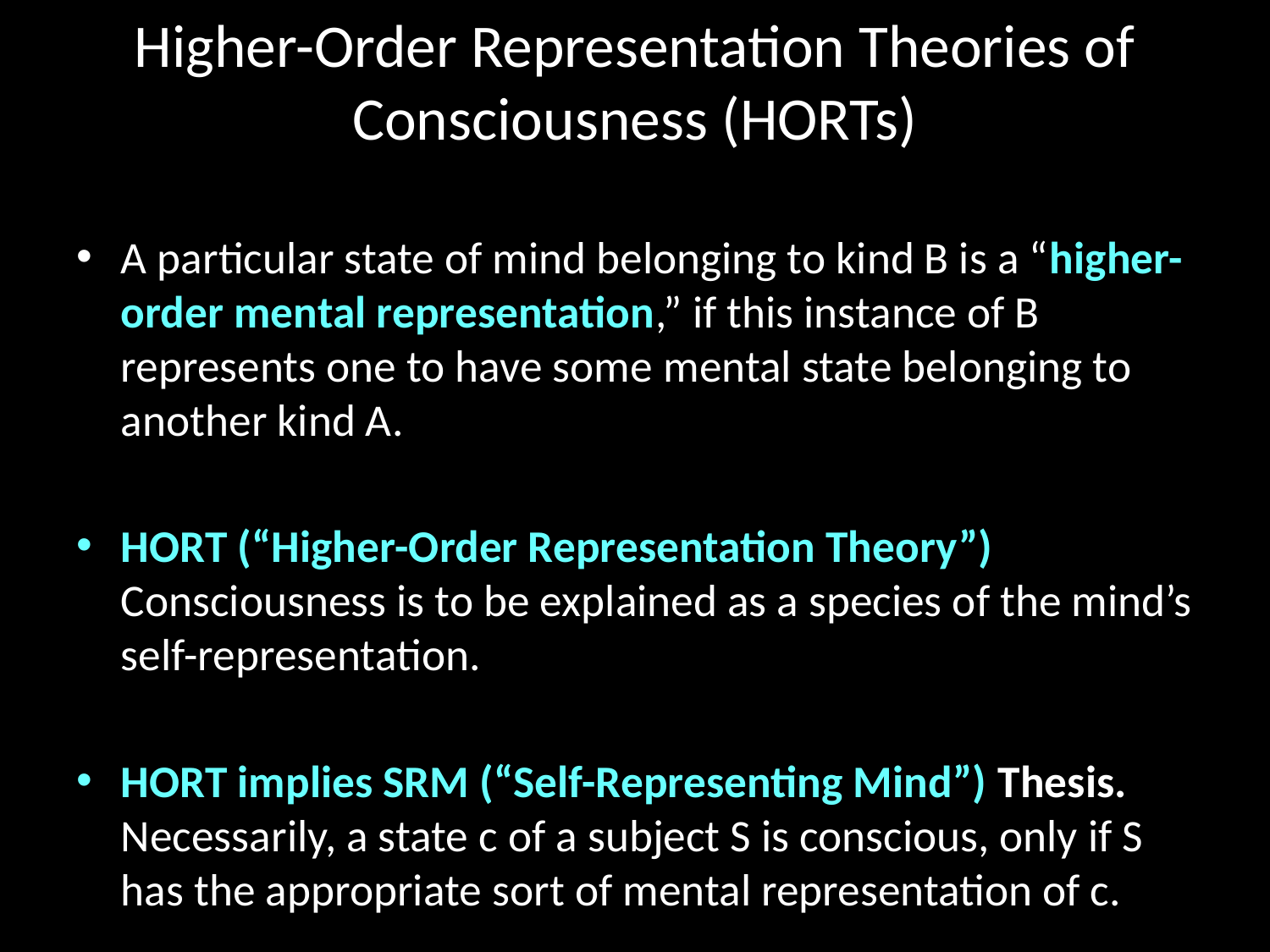

# Higher-Order Representation Theories of Consciousness (HORTs)
A particular state of mind belonging to kind B is a “higher-order mental representation,” if this instance of B represents one to have some mental state belonging to another kind A.

HORT (“Higher-Order Representation Theory”) Consciousness is to be explained as a species of the mind’s self-representation.

HORT implies SRM (“Self-Representing Mind”) Thesis. Necessarily, a state c of a subject S is conscious, only if S has the appropriate sort of mental representation of c.